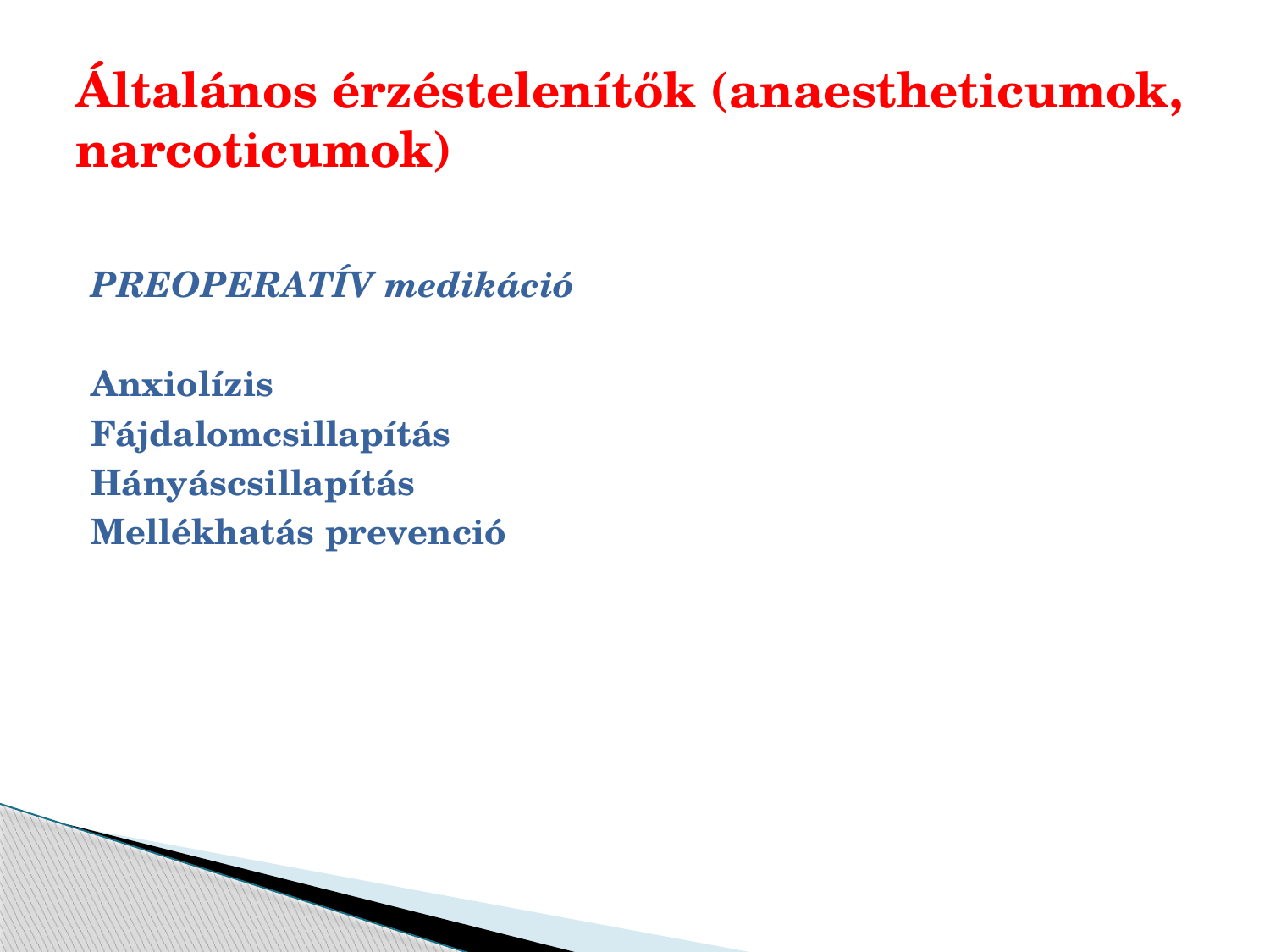

# Általános érzéstelenítők (anaestheticumok, narcoticumok)
PREOPERATÍV medikáció

Anxiolízis
Fájdalomcsillapítás
Hányáscsillapítás
Mellékhatás prevenció